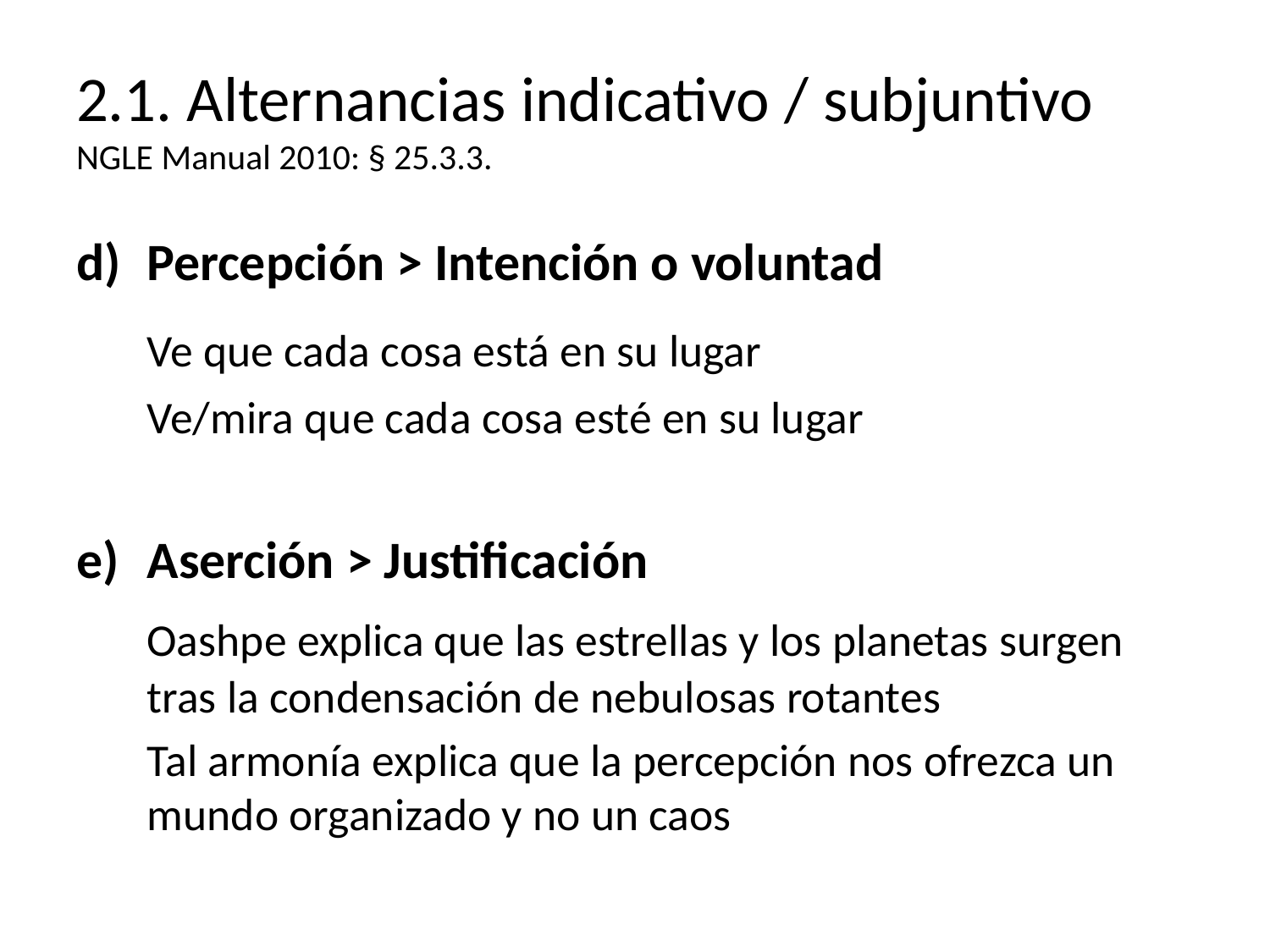

# 2.1. Alternancias indicativo / subjuntivo NGLE Manual 2010: § 25.3.3.
Percepción > Intención o voluntad
	Ve que cada cosa está en su lugar
	Ve/mira que cada cosa esté en su lugar

Aserción > Justificación
	Oashpe explica que las estrellas y los planetas surgen tras la condensación de nebulosas rotantes
	Tal armonía explica que la percepción nos ofrezca un mundo organizado y no un caos